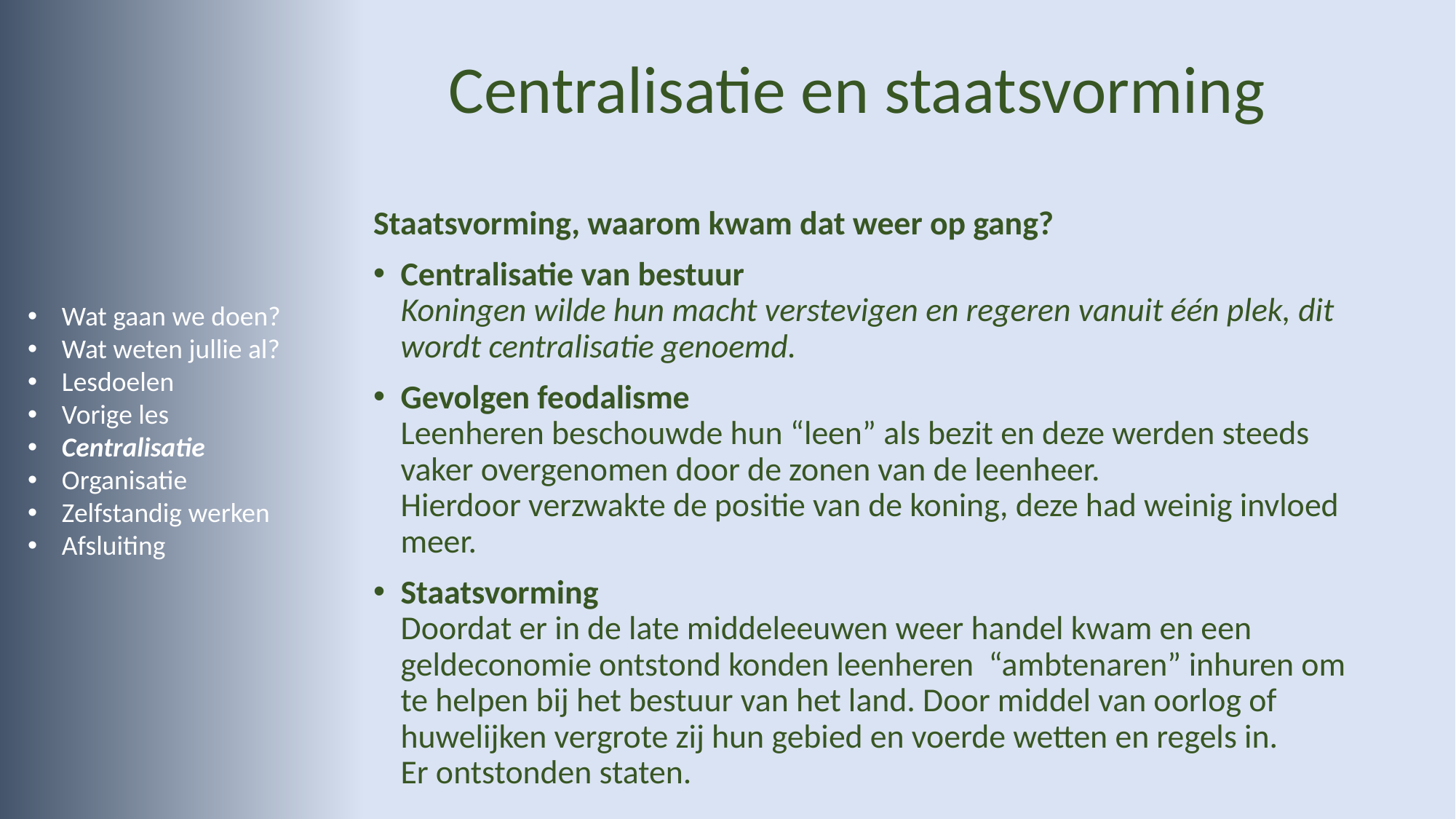

# Centralisatie en staatsvorming
Staatsvorming, waarom kwam dat weer op gang?
Centralisatie van bestuur
Koningen wilde hun macht verstevigen en regeren vanuit één plek, dit wordt centralisatie genoemd.
Gevolgen feodalisme
Leenheren beschouwde hun “leen” als bezit en deze werden steeds vaker overgenomen door de zonen van de leenheer.
Hierdoor verzwakte de positie van de koning, deze had weinig invloed meer.
Staatsvorming
Doordat er in de late middeleeuwen weer handel kwam en een geldeconomie ontstond konden leenheren  “ambtenaren” inhuren om te helpen bij het bestuur van het land. Door middel van oorlog of huwelijken vergrote zij hun gebied en voerde wetten en regels in.
Er ontstonden staten.

Wat gaan we doen?
Wat weten jullie al?
Lesdoelen
Vorige les
Centralisatie
Organisatie
Zelfstandig werken
Afsluiting